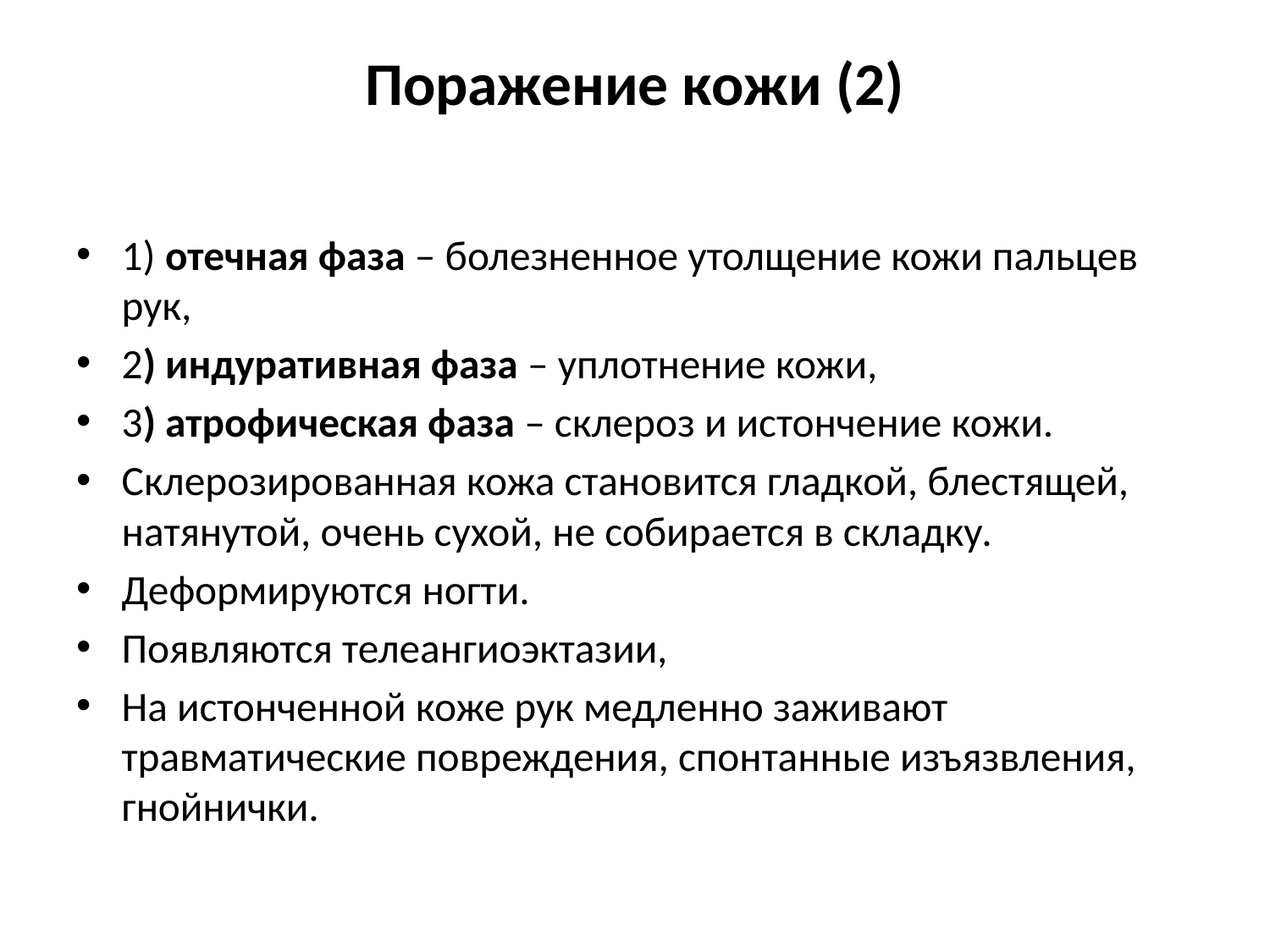

# Поражение кожи (2)
1) отечная фаза – болезненное утолщение кожи пальцев рук,
2) индуративная фаза – уплотнение кожи,
3) атрофическая фаза – склероз и истончение кожи.
Склерозированная кожа становится гладкой, блестящей, натянутой, очень сухой, не собирается в складку.
Деформируются ногти.
Появляются телеангиоэктазии,
На истонченной коже рук медленно заживают травматические повреждения, спонтанные изъязвления, гнойнички.